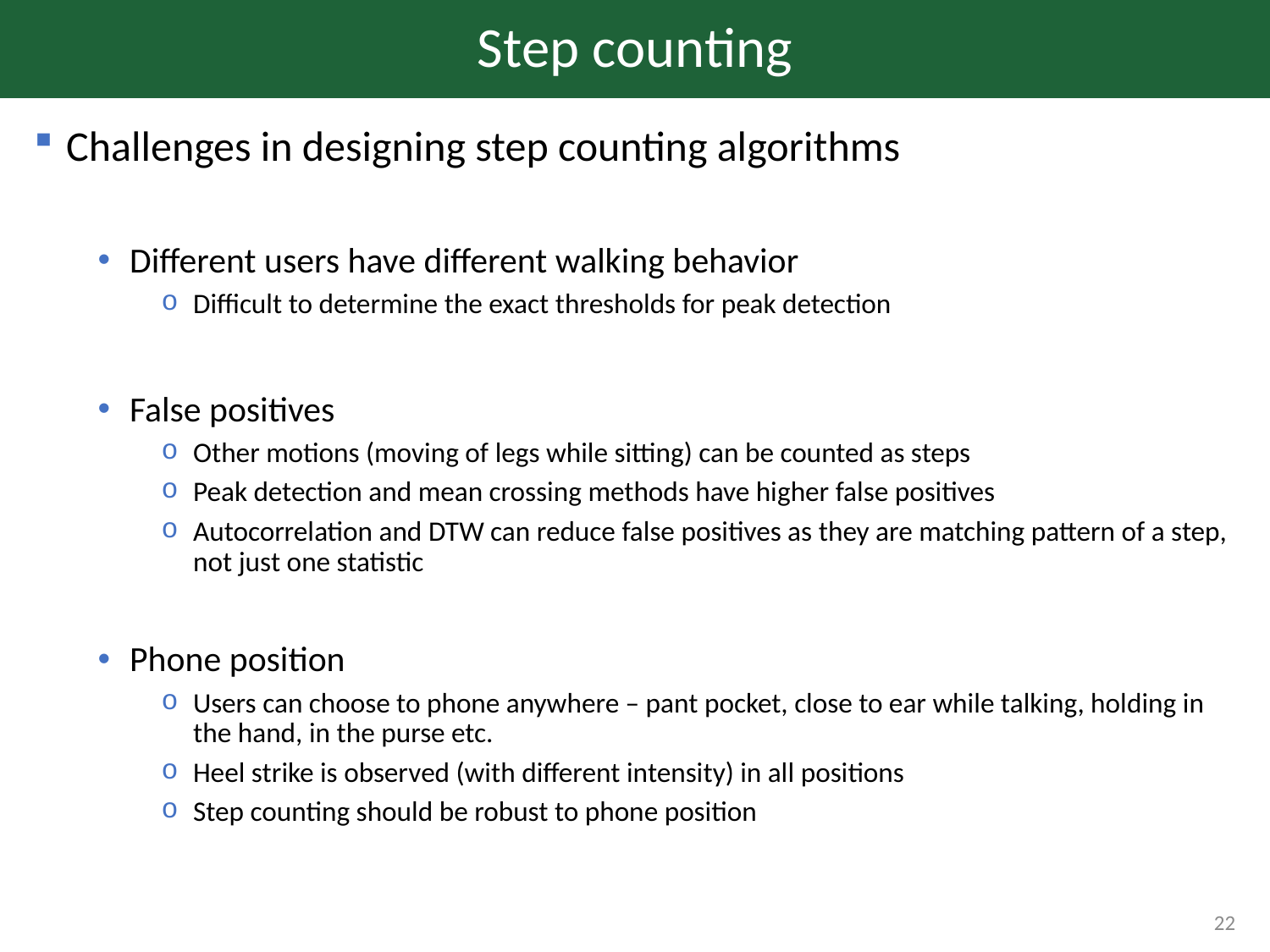

# Step counting
Challenges in designing step counting algorithms

Different users have different walking behavior
Difficult to determine the exact thresholds for peak detection

False positives
Other motions (moving of legs while sitting) can be counted as steps
Peak detection and mean crossing methods have higher false positives
Autocorrelation and DTW can reduce false positives as they are matching pattern of a step, not just one statistic

Phone position
Users can choose to phone anywhere – pant pocket, close to ear while talking, holding in the hand, in the purse etc.
Heel strike is observed (with different intensity) in all positions
Step counting should be robust to phone position

22